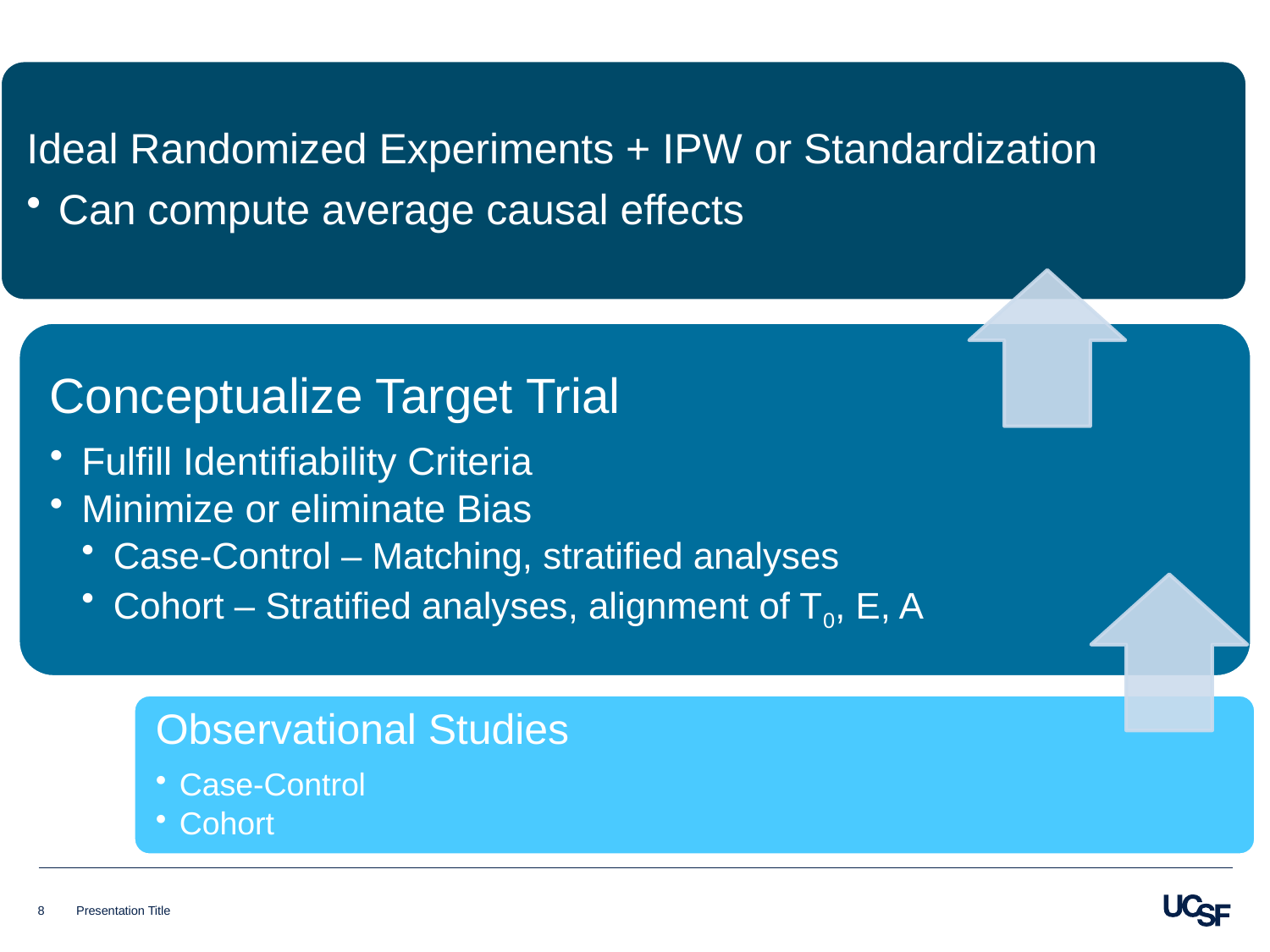

Ideal Randomized Experiments + IPW or Standardization
Can compute average causal effects
Conceptualize Target Trial
Fulfill Identifiability Criteria
Minimize or eliminate Bias
Case-Control – Matching, stratified analyses
Cohort – Stratified analyses, alignment of T0, E, A
Observational Studies
Case-Control
Cohort

8
Presentation Title